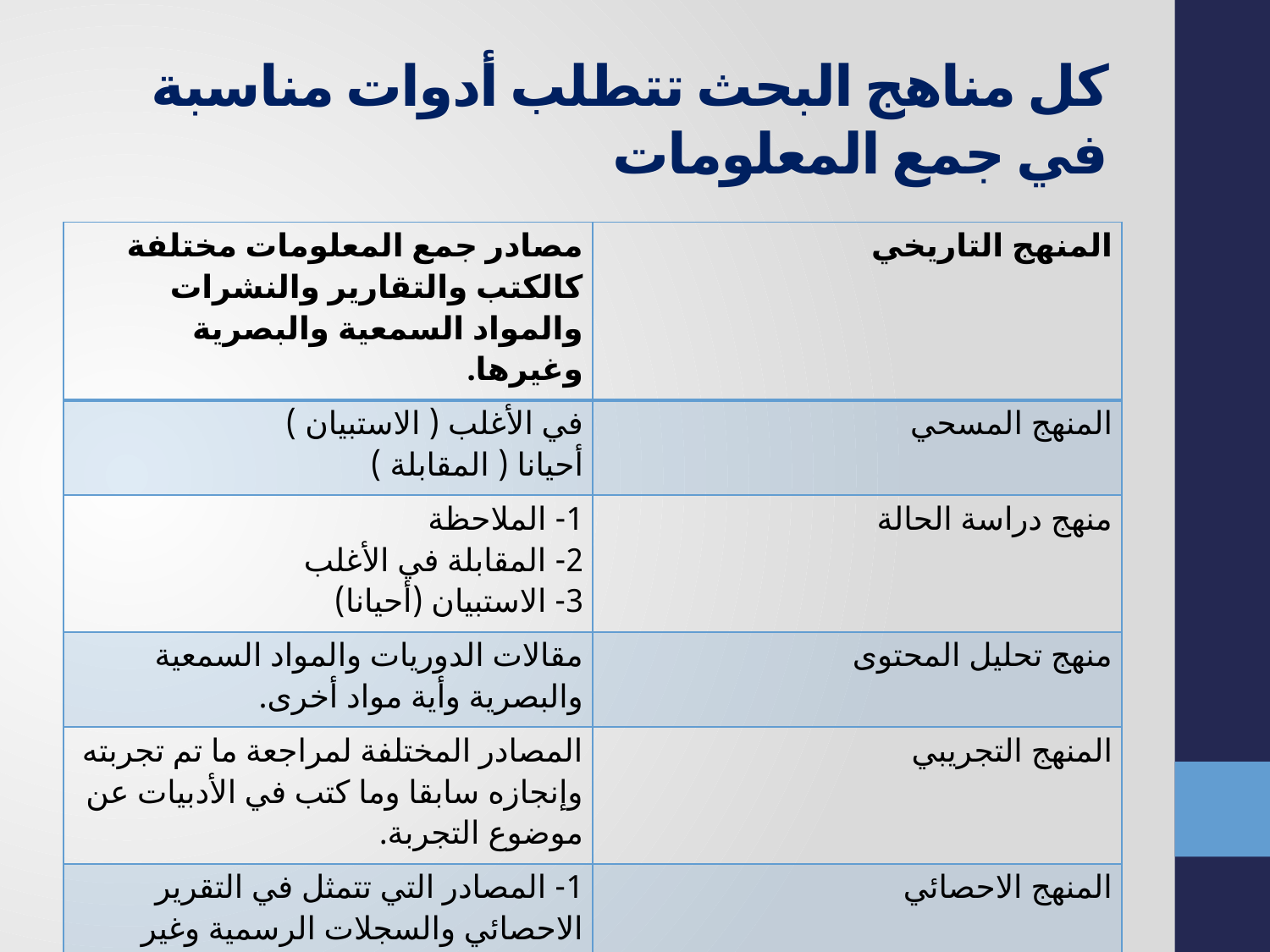

# كل مناهج البحث تتطلب أدوات مناسبة في جمع المعلومات
| مصادر جمع المعلومات مختلفة كالكتب والتقارير والنشرات والمواد السمعية والبصرية وغيرها. | المنهج التاريخي |
| --- | --- |
| في الأغلب ( الاستبيان ) أحيانا ( المقابلة ) | المنهج المسحي |
| 1- الملاحظة 2- المقابلة في الأغلب 3- الاستبيان (أحيانا) | منهج دراسة الحالة |
| مقالات الدوريات والمواد السمعية والبصرية وأية مواد أخرى. | منهج تحليل المحتوى |
| المصادر المختلفة لمراجعة ما تم تجربته وإنجازه سابقا وما كتب في الأدبيات عن موضوع التجربة. | المنهج التجريبي |
| 1- المصادر التي تتمثل في التقرير الاحصائي والسجلات الرسمية وغير الرسمية . 2- الاستبيانات والمقابلات | المنهج الاحصائي |